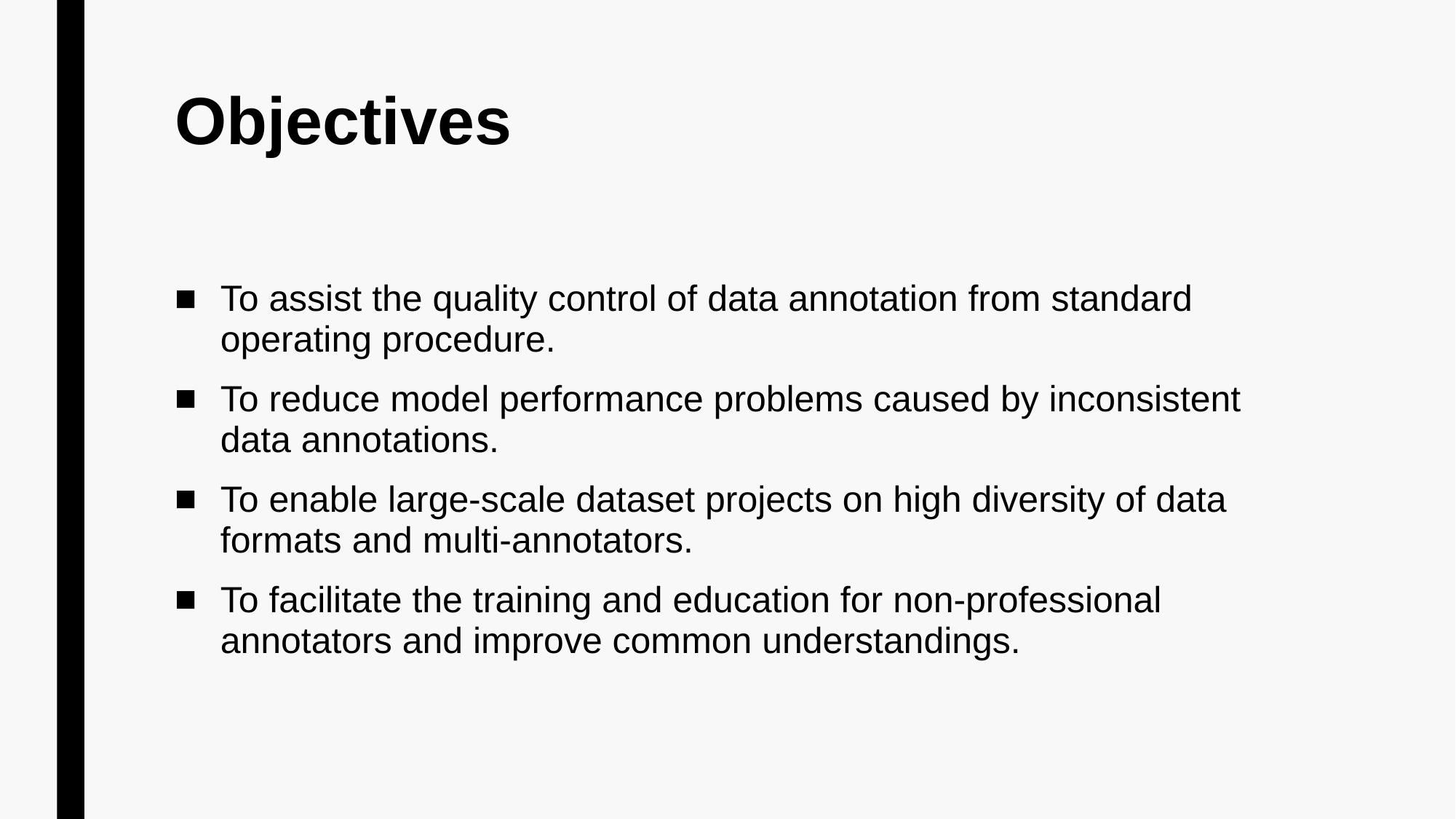

# Objectives
To assist the quality control of data annotation from standard operating procedure.
To reduce model performance problems caused by inconsistent data annotations.
To enable large-scale dataset projects on high diversity of data formats and multi-annotators.
To facilitate the training and education for non-professional annotators and improve common understandings.